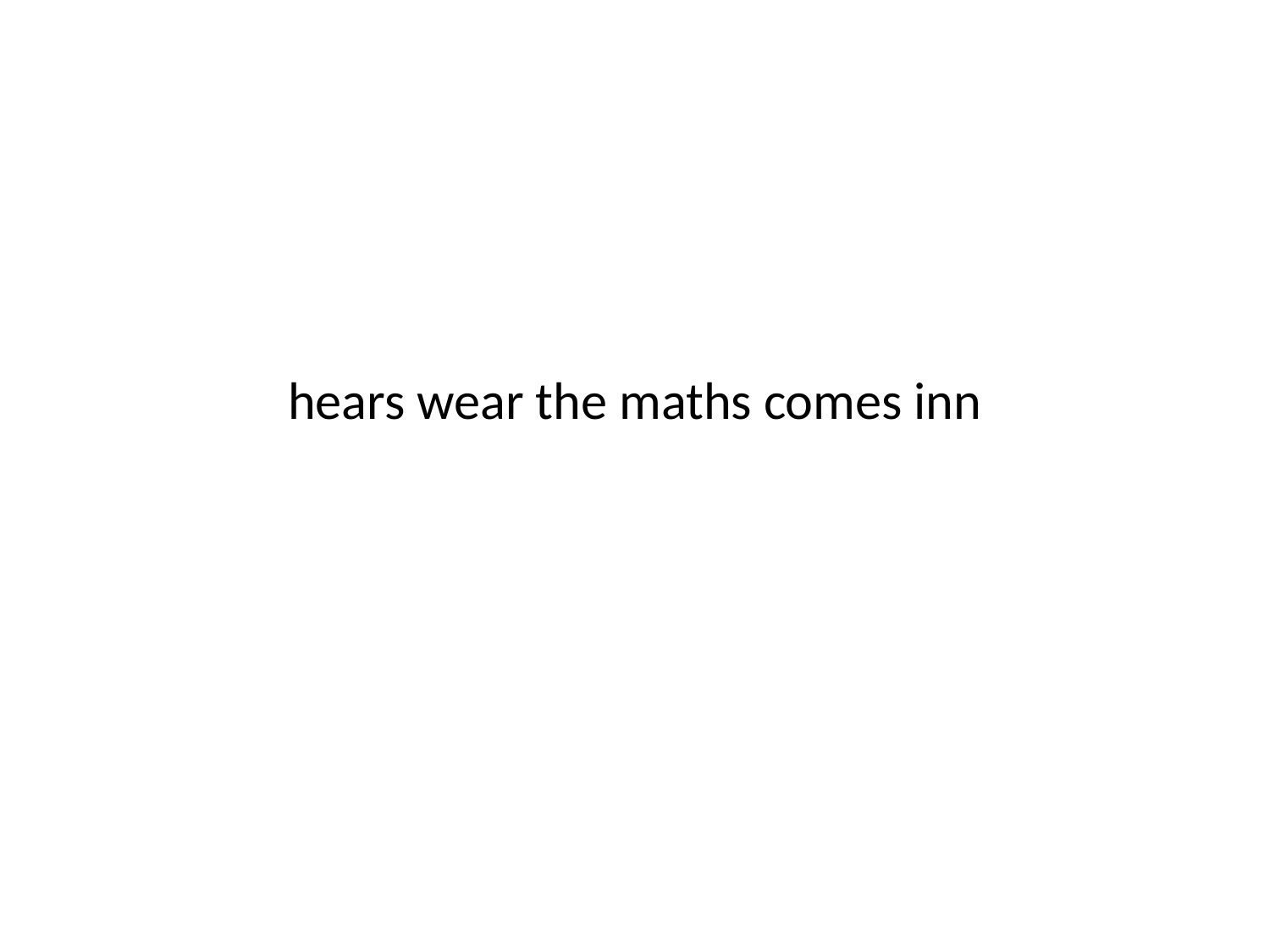

# hears wear the maths comes inn